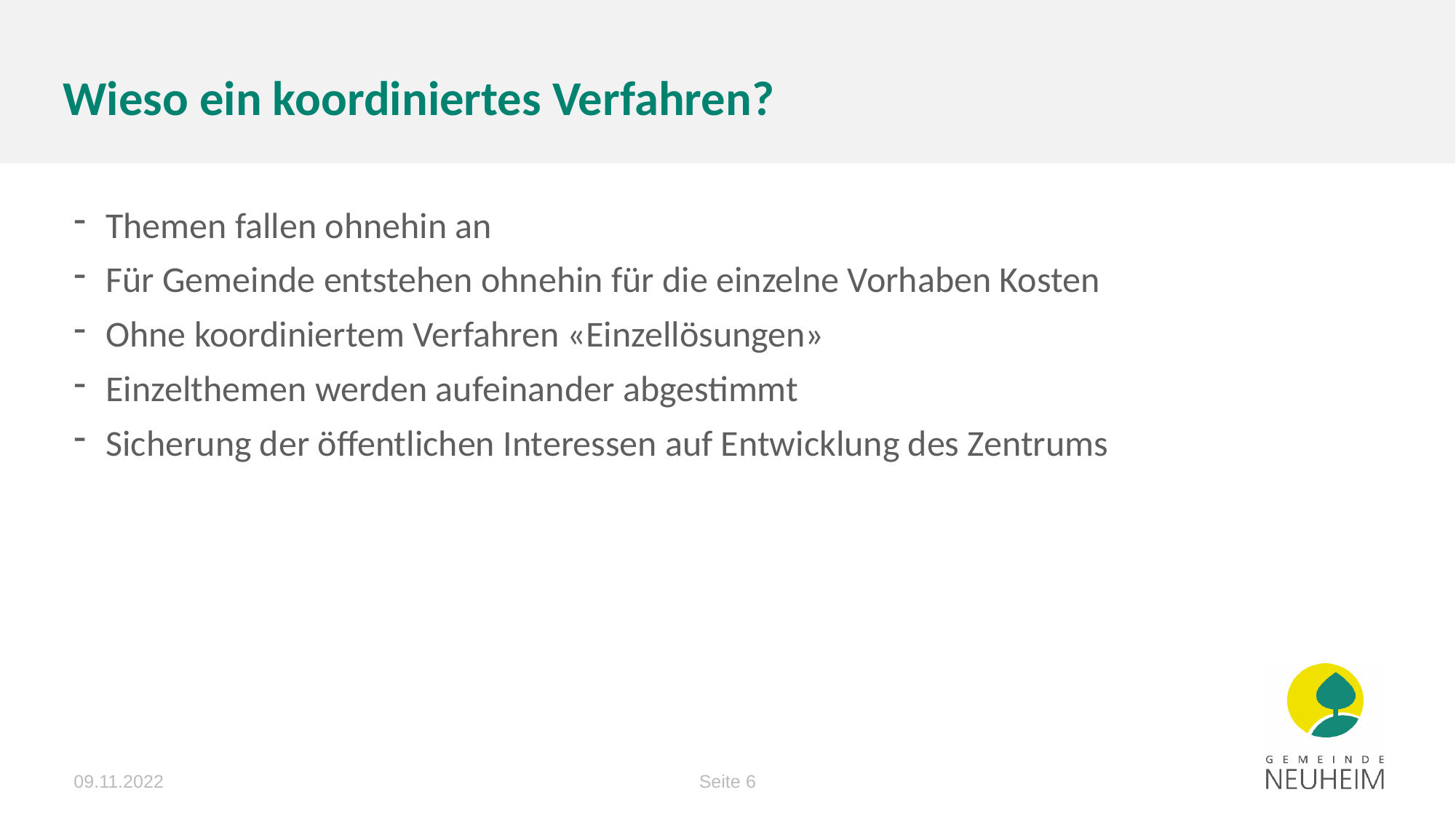

# Wieso ein koordiniertes Verfahren?
Themen fallen ohnehin an
Für Gemeinde entstehen ohnehin für die einzelne Vorhaben Kosten
Ohne koordiniertem Verfahren «Einzellösungen»
Einzelthemen werden aufeinander abgestimmt
Sicherung der öffentlichen Interessen auf Entwicklung des Zentrums

09.11.2022
Seite 6